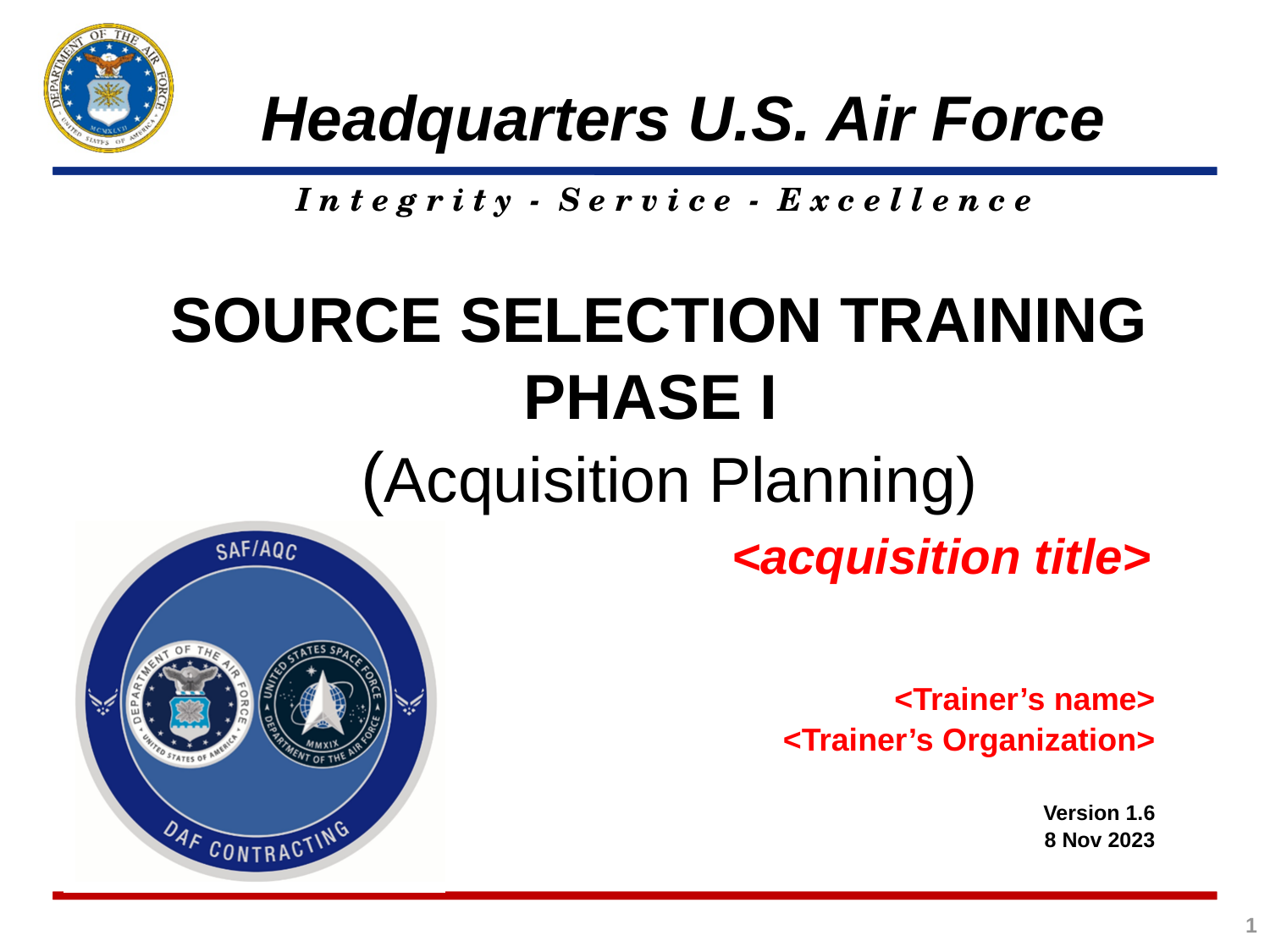

I n t e g r i t y  -  S e r v i c e  -  E x c e l l e n c e
SOURCE SELECTION TRAINING
PHASE I
 (Acquisition Planning)
<acquisition title>
<Trainer’s name>
<Trainer’s Organization>

Version 1.6
  8 Nov 2023

1